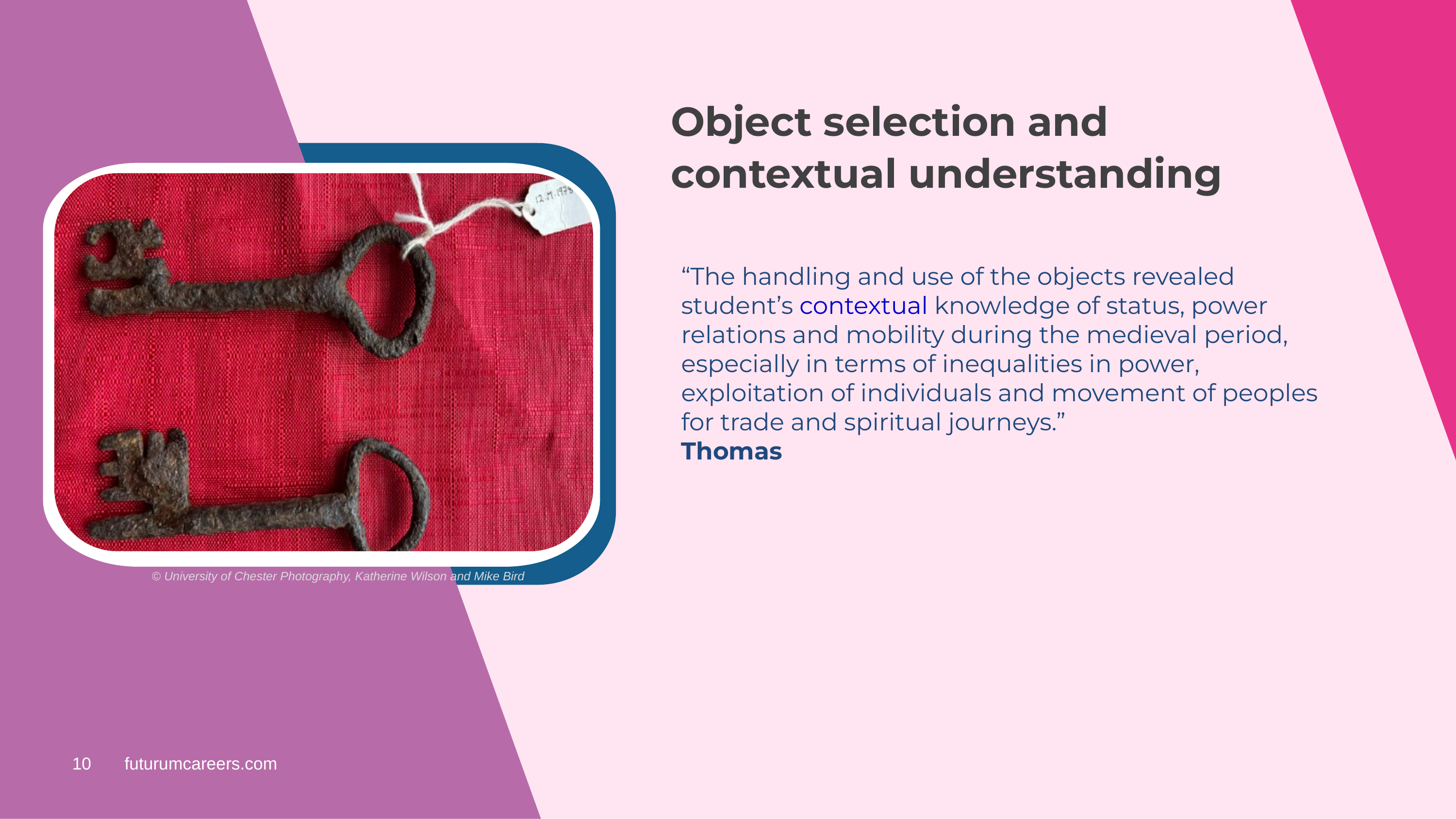

Object selection and contextual understanding

“The handling and use of the objects revealed student’s contextual knowledge of status, power relations and mobility during the medieval period, especially in terms of inequalities in power, exploitation of individuals and movement of peoples for trade and spiritual journeys.”
Thomas

© University of Chester Photography, Katherine Wilson and Mike Bird
10       futurumcareers.com